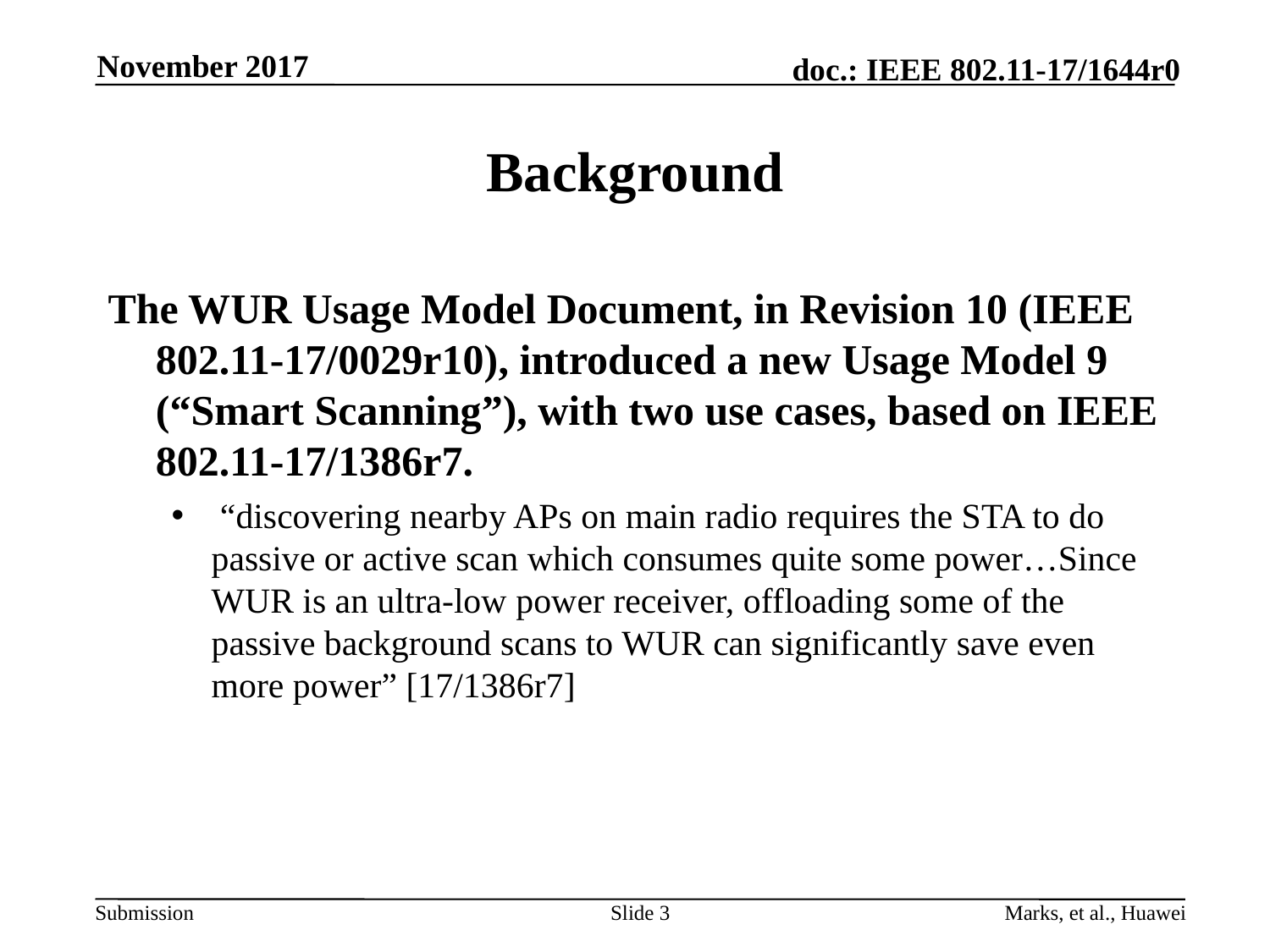

November 2017
# Background
The WUR Usage Model Document, in Revision 10 (IEEE 802.11-17/0029r10), introduced a new Usage Model 9 (“Smart Scanning”), with two use cases, based on IEEE 802.11-17/1386r7.
 “discovering nearby APs on main radio requires the STA to do passive or active scan which consumes quite some power…Since WUR is an ultra-low power receiver, offloading some of the passive background scans to WUR can significantly save even more power” [17/1386r7]

3
Marks, et al., Huawei